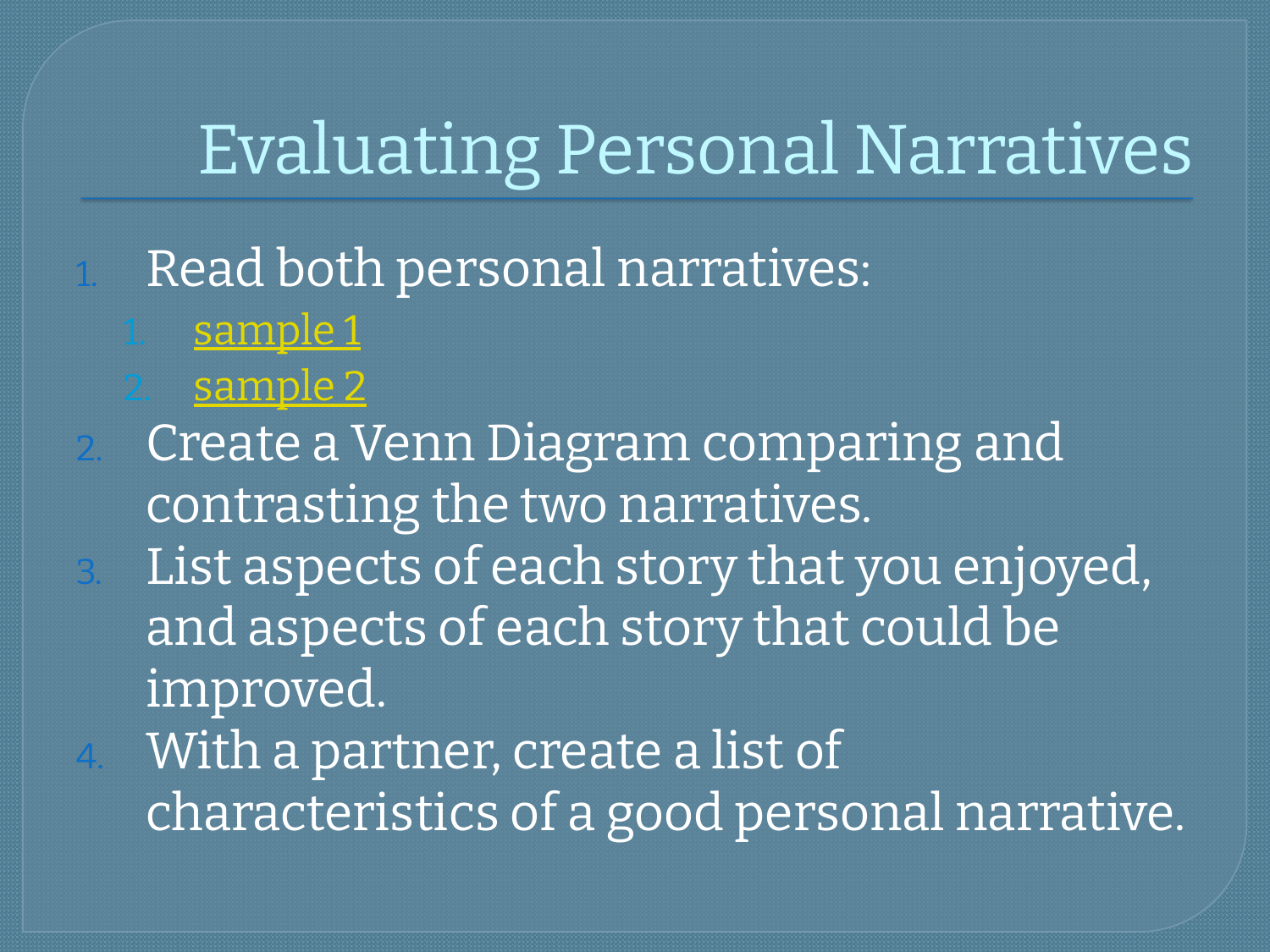

# Evaluating Personal Narratives
Read both personal narratives:
sample 1
sample 2
Create a Venn Diagram comparing and contrasting the two narratives.
List aspects of each story that you enjoyed, and aspects of each story that could be improved.
With a partner, create a list of characteristics of a good personal narrative.